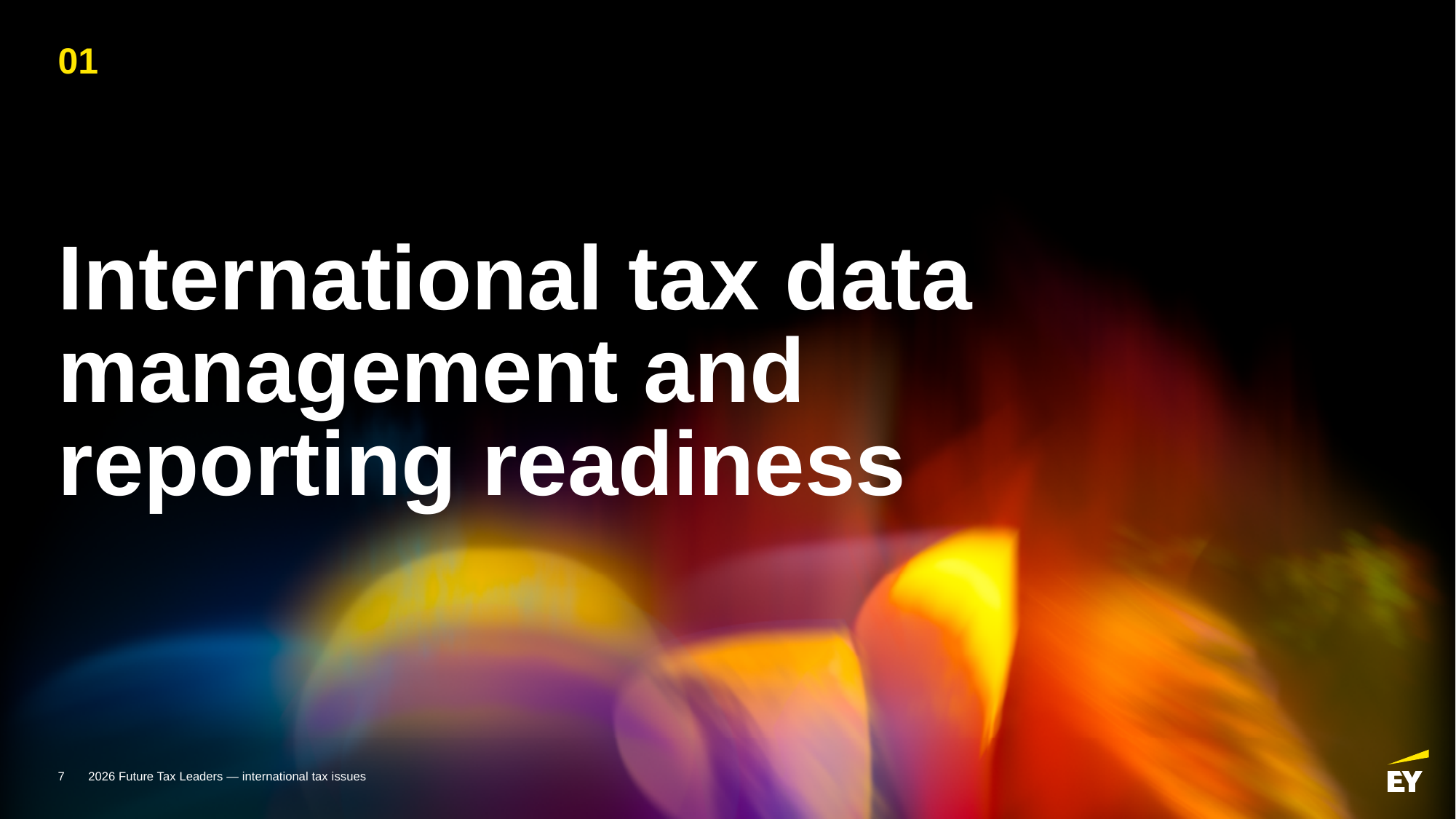

01
# International tax data management and reporting readiness
7
2026 Future Tax Leaders — international tax issues